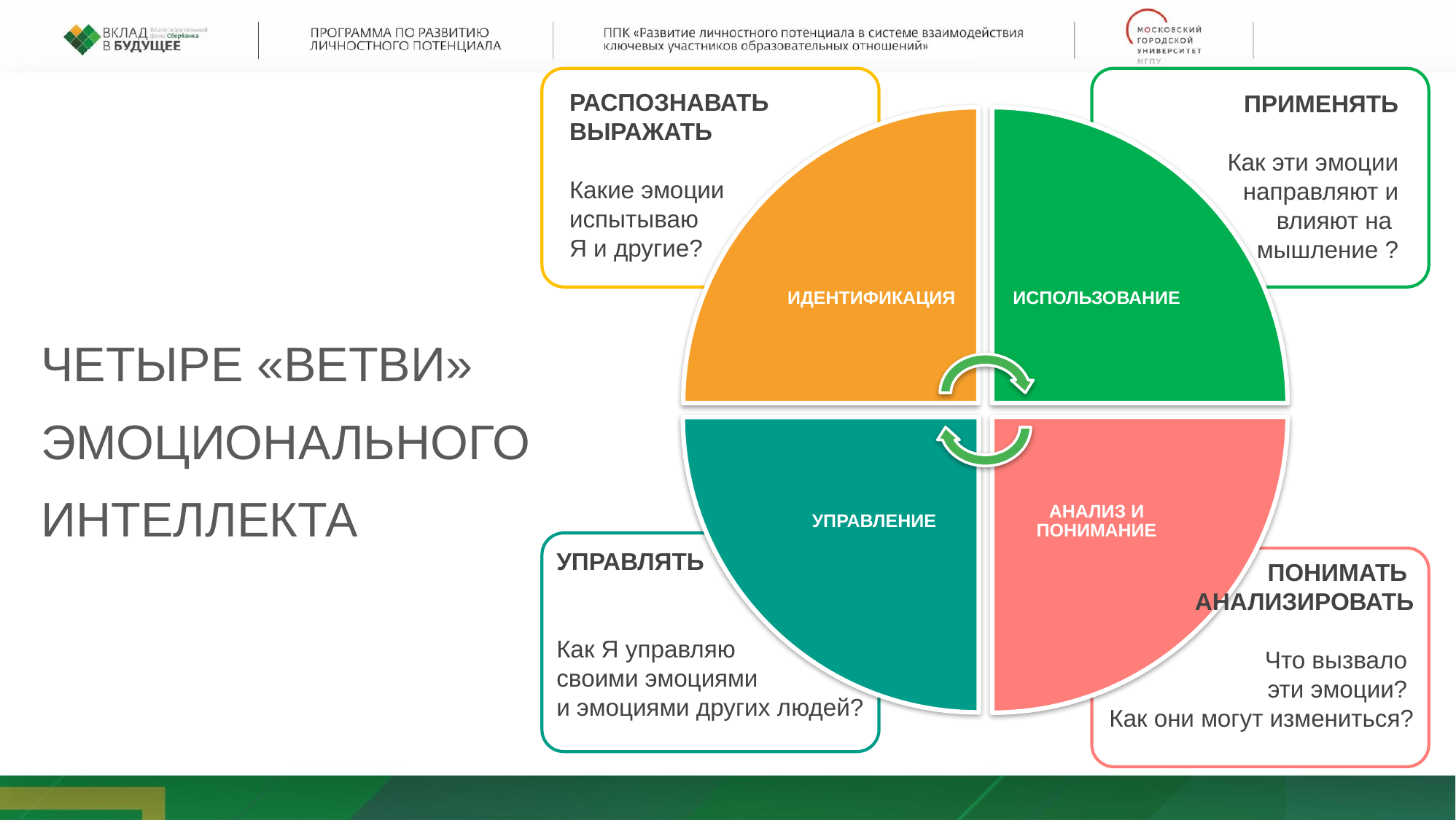

ИДЕНТИФИКАЦИЯ
ИСПОЛЬЗОВАНИЕ

УПРАВЛЕНИЕ

АНАЛИЗ И ПОНИМАНИЕ

РАСПОЗНАВАТЬ
ВЫРАЖАТЬ

Какие эмоции
испытываю
Я и другие?

ПРИМЕНЯТЬ

Как эти эмоции направляют и
 влияют на
мышление ?
ЧЕТЫРЕ «ВЕТВИ» ЭМОЦИОНАЛЬНОГО
ИНТЕЛЛЕКТА
УПРАВЛЯТЬ

Как Я управляю
своими эмоциями
и эмоциями других людей?

ПОНИМАТЬ
АНАЛИЗИРОВАТЬ

Что вызвало
эти эмоции?
Как они могут измениться?